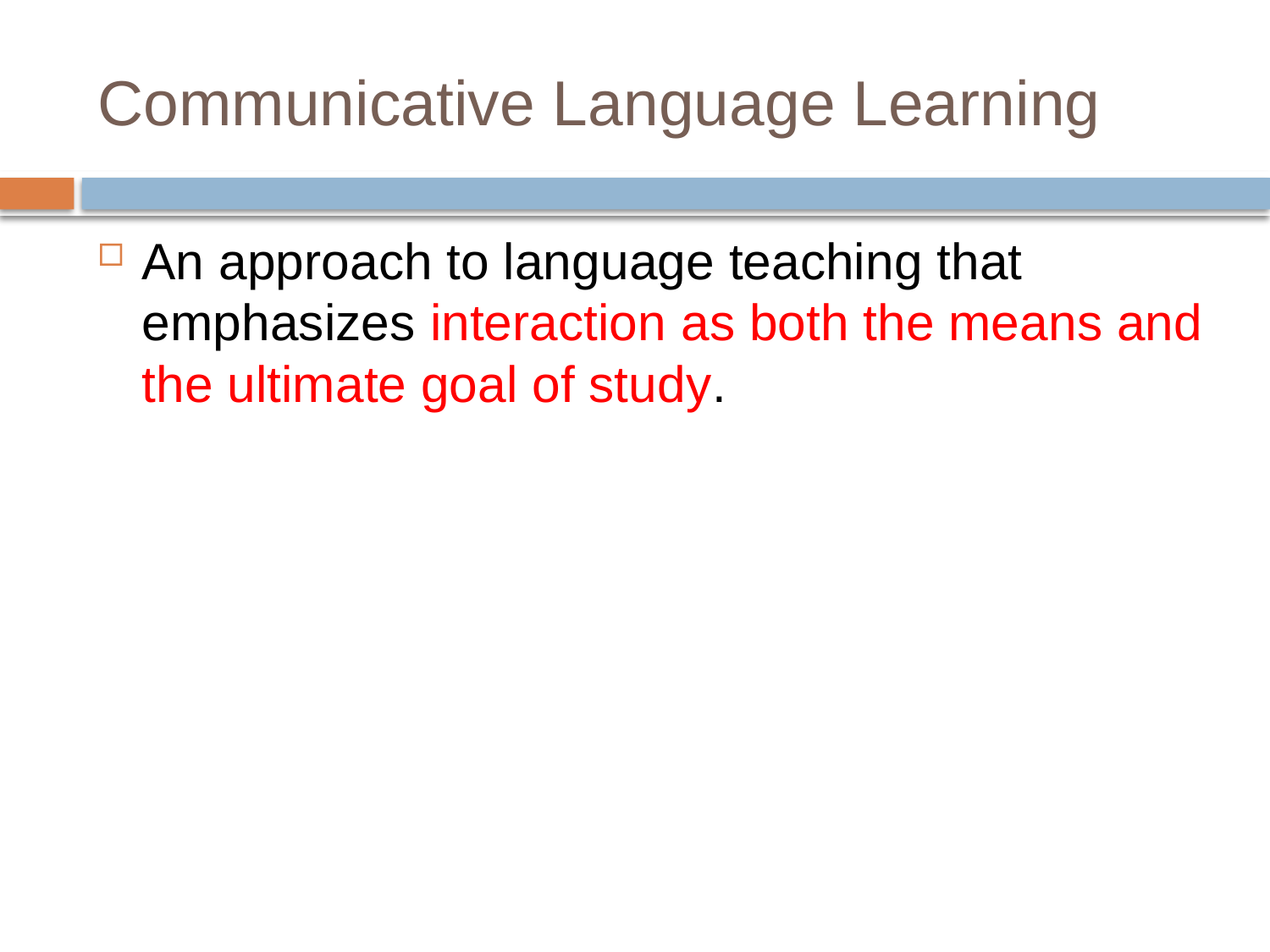

# Communicative Language Learning
An approach to language teaching that emphasizes interaction as both the means and the ultimate goal of study.